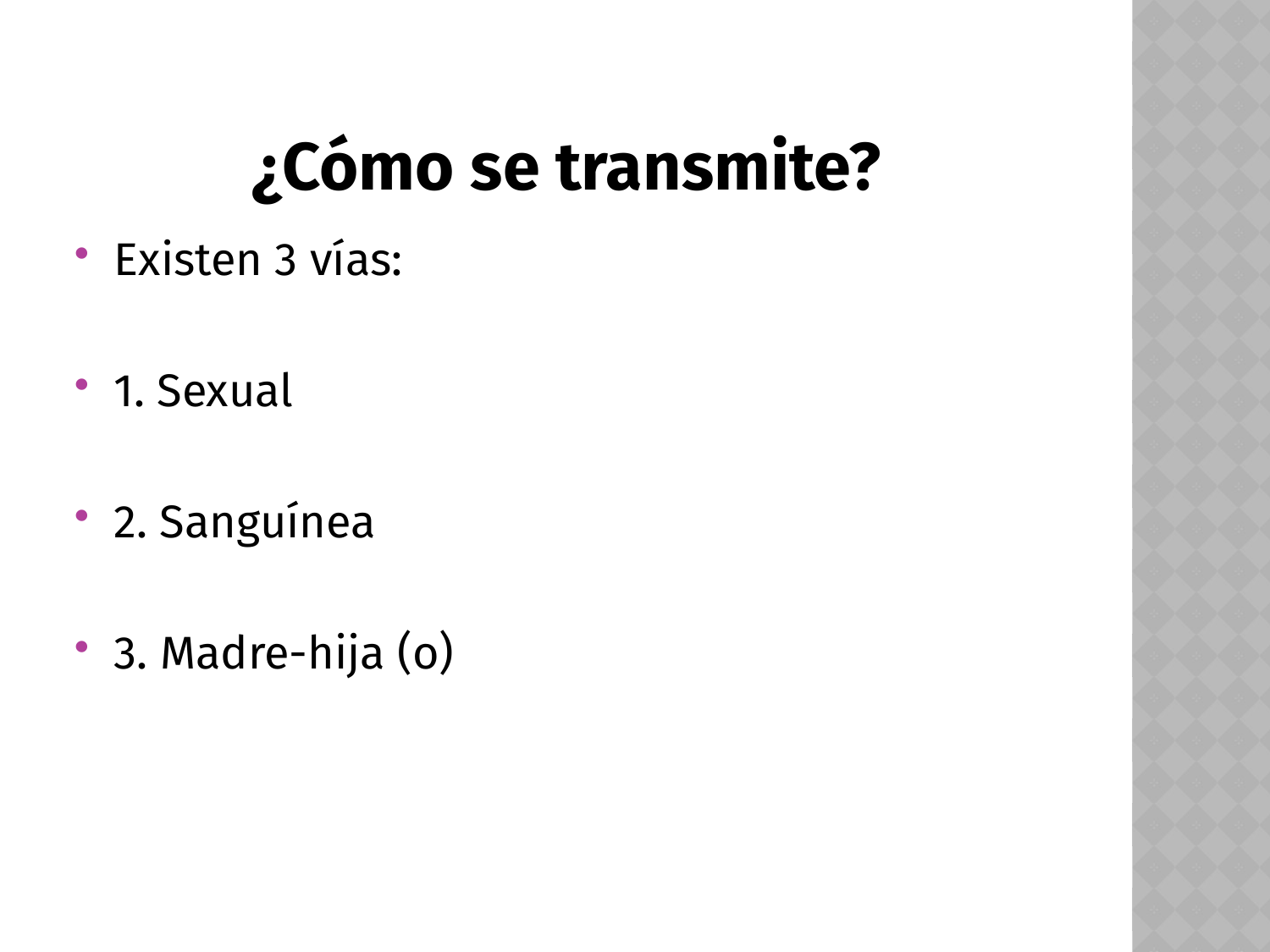

# ¿Cómo se transmite?
Existen 3 vías:

1. Sexual

2. Sanguínea

3. Madre-hija (o)